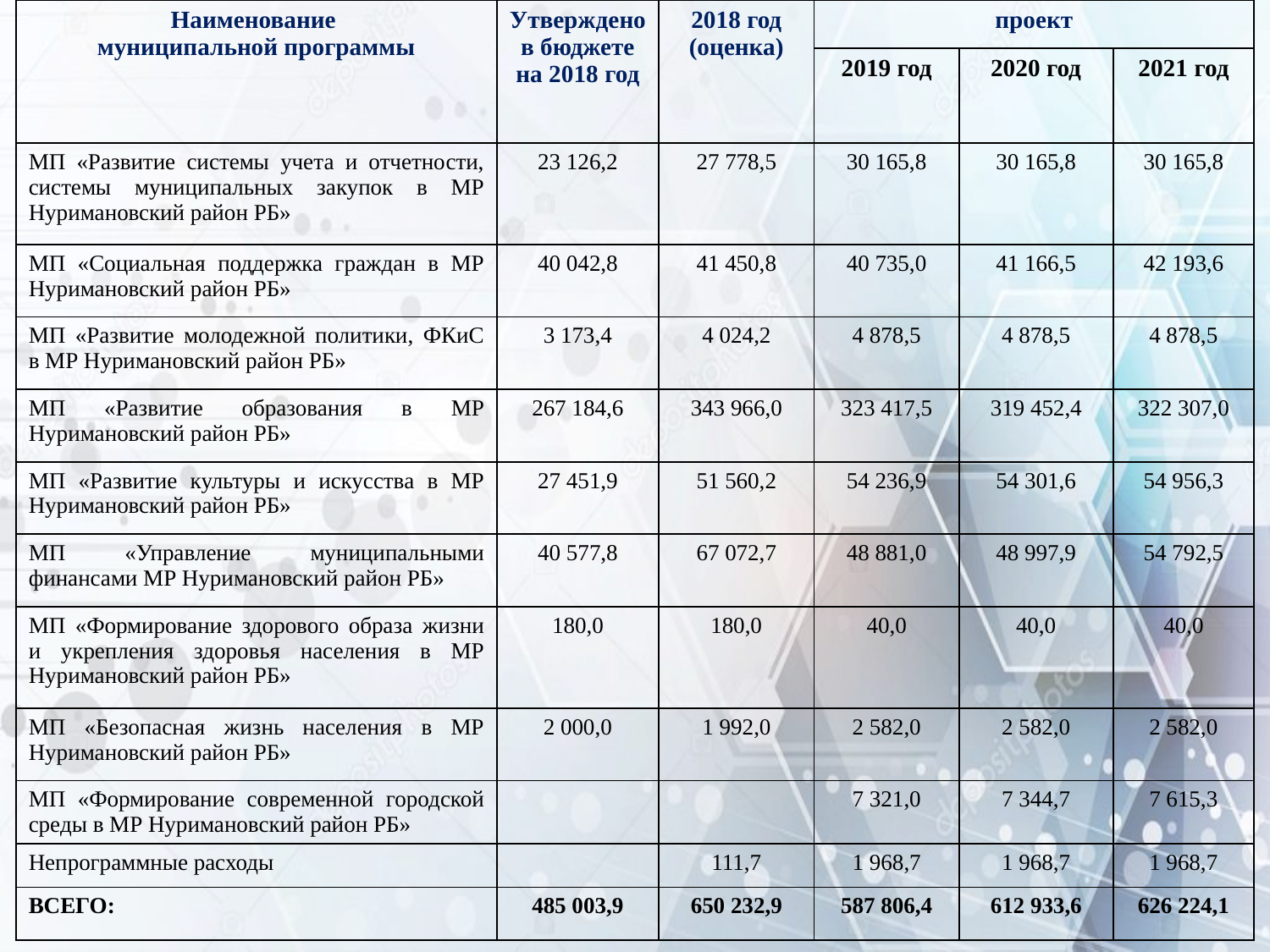

| Наименование муниципальной программы | Утверждено в бюджете на 2018 год | 2018 год (оценка) | проект |  |  |
| --- | --- | --- | --- | --- | --- |
|  |  |  | 2019 год | 2020 год | 2021 год |
| МП «Развитие системы учета и отчетности, системы муниципальных закупок в МР Нуримановский район РБ» | 23 126,2 | 27 778,5 | 30 165,8 | 30 165,8 | 30 165,8 |
| МП «Социальная поддержка граждан в МР Нуримановский район РБ» | 40 042,8 | 41 450,8 | 40 735,0 | 41 166,5 | 42 193,6 |
| МП «Развитие молодежной политики, ФКиС в МР Нуримановский район РБ» | 3 173,4 | 4 024,2 | 4 878,5 | 4 878,5 | 4 878,5 |
| МП «Развитие образования в МР Нуримановский район РБ» | 267 184,6 | 343 966,0 | 323 417,5 | 319 452,4 | 322 307,0 |
| МП «Развитие культуры и искусства в МР Нуримановский район РБ» | 27 451,9 | 51 560,2 | 54 236,9 | 54 301,6 | 54 956,3 |
| МП «Управление муниципальными финансами МР Нуримановский район РБ» | 40 577,8 | 67 072,7 | 48 881,0 | 48 997,9 | 54 792,5 |
| МП «Формирование здорового образа жизни и укрепления здоровья населения в МР Нуримановский район РБ» | 180,0 | 180,0 | 40,0 | 40,0 | 40,0 |
| МП «Безопасная жизнь населения в МР Нуримановский район РБ» | 2 000,0 | 1 992,0 | 2 582,0 | 2 582,0 | 2 582,0 |
| МП «Формирование современной городской среды в МР Нуримановский район РБ» |  |  | 7 321,0 | 7 344,7 | 7 615,3 |
| Непрограммные расходы |  | 111,7 | 1 968,7 | 1 968,7 | 1 968,7 |
| ВСЕГО: | 485 003,9 | 650 232,9 | 587 806,4 | 612 933,6 | 626 224,1 |